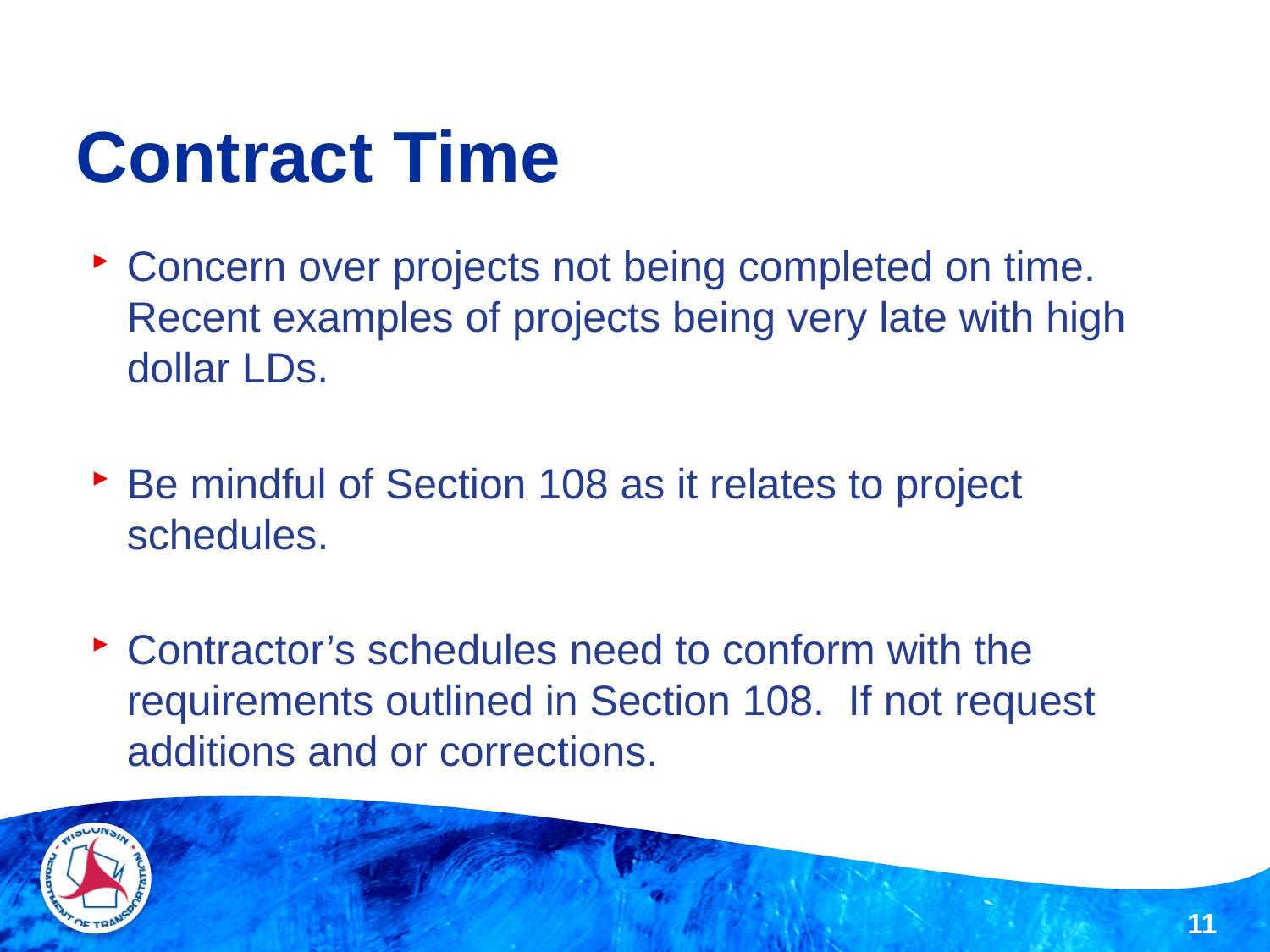

# Contract Time
Concern over projects not being completed on time.  Recent examples of projects being very late with high dollar LDs.

Be mindful of Section 108 as it relates to project schedules.

Contractor’s schedules need to conform with the requirements outlined in Section 108.  If not request additions and or corrections.

11